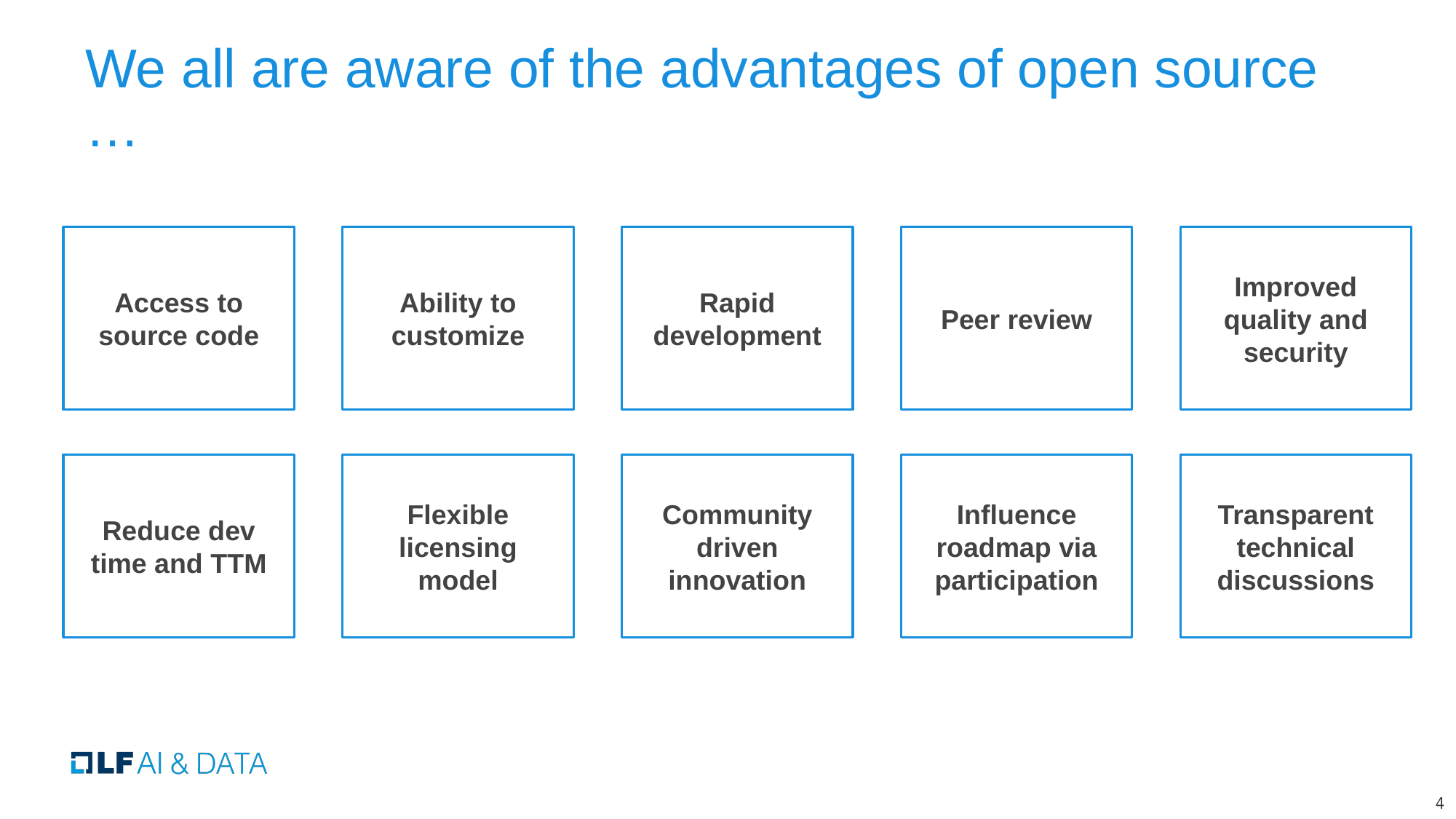

We all are aware of the advantages of open source …

Access to source code
Ability to customize
Rapid development
Peer review
Improved quality and security

Reduce dev time and TTM
Flexible licensing model
Community driven innovation
Influence roadmap via participation
Transparent technical discussions
4